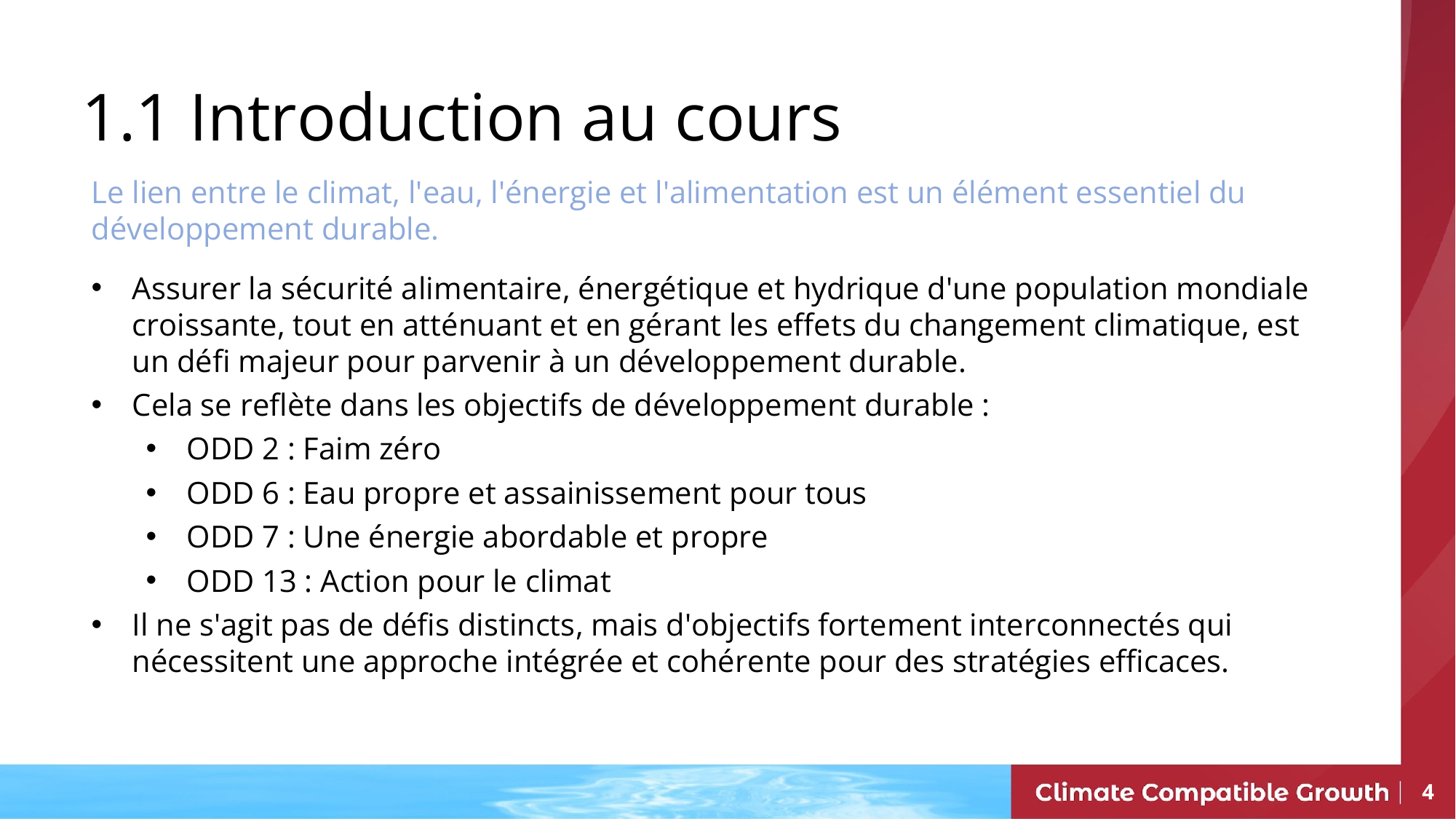

1.1 Introduction au cours
Le lien entre le climat, l'eau, l'énergie et l'alimentation est un élément essentiel du développement durable.
Assurer la sécurité alimentaire, énergétique et hydrique d'une population mondiale croissante, tout en atténuant et en gérant les effets du changement climatique, est un défi majeur pour parvenir à un développement durable.
Cela se reflète dans les objectifs de développement durable :
ODD 2 : Faim zéro
ODD 6 : Eau propre et assainissement pour tous
ODD 7 : Une énergie abordable et propre
ODD 13 : Action pour le climat
Il ne s'agit pas de défis distincts, mais d'objectifs fortement interconnectés qui nécessitent une approche intégrée et cohérente pour des stratégies efficaces.

4